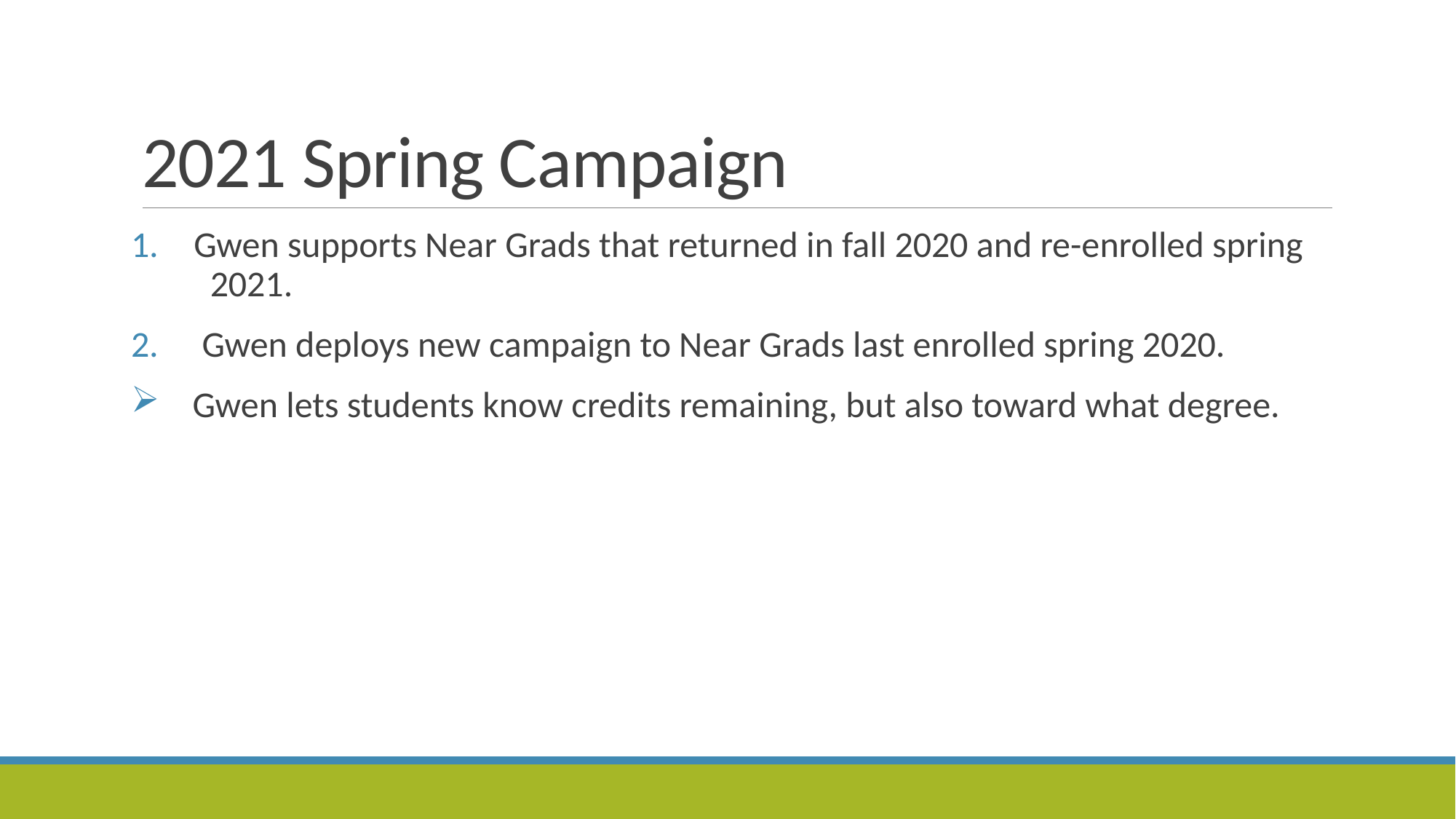

# 2021 Spring Campaign
 Gwen supports Near Grads that returned in fall 2020 and re-enrolled spring       2021.
  Gwen deploys new campaign to Near Grads last enrolled spring 2020.
    Gwen lets students know credits remaining, but also toward what degree.